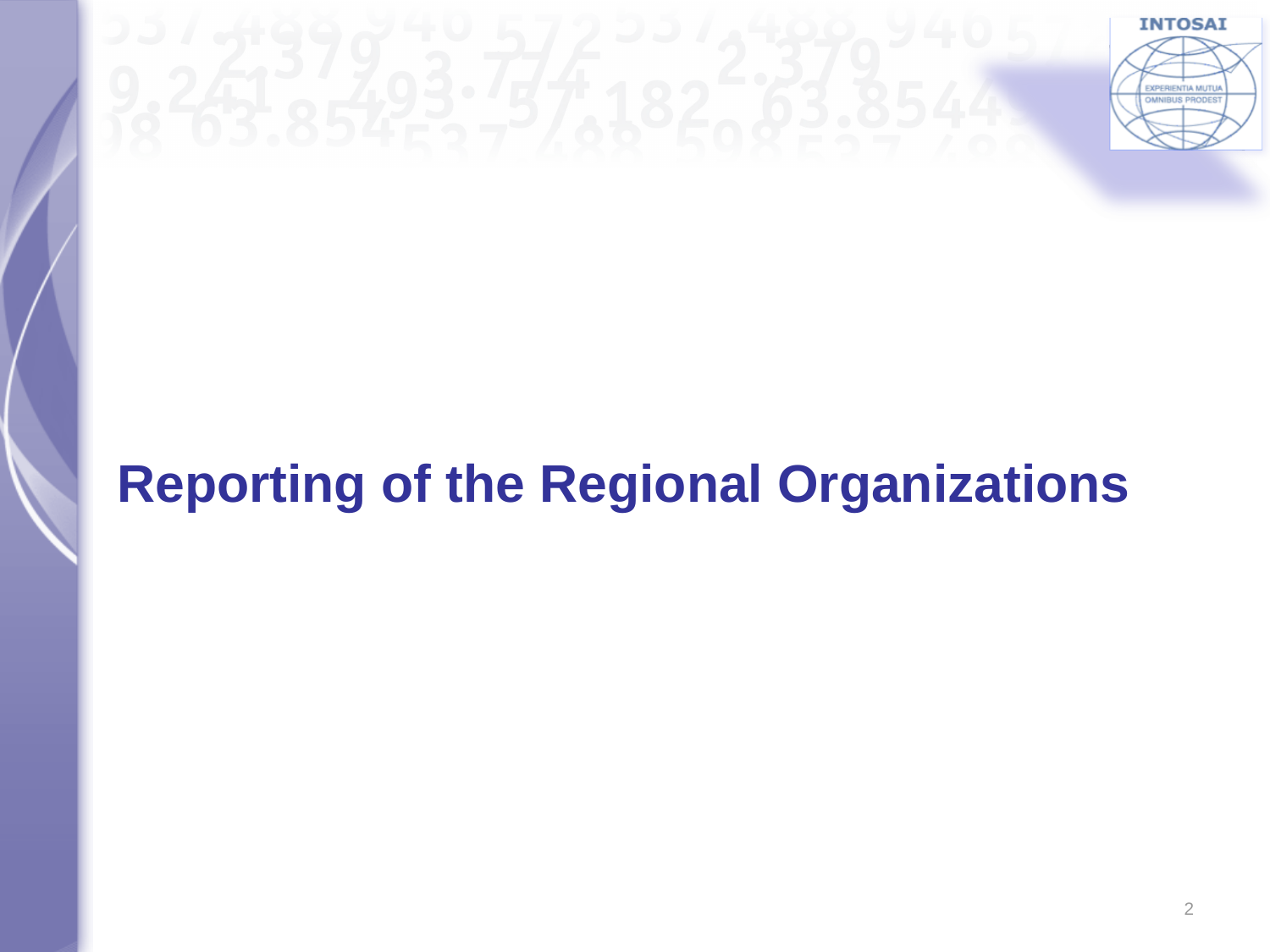

#

Reporting of the Regional Organizations
2